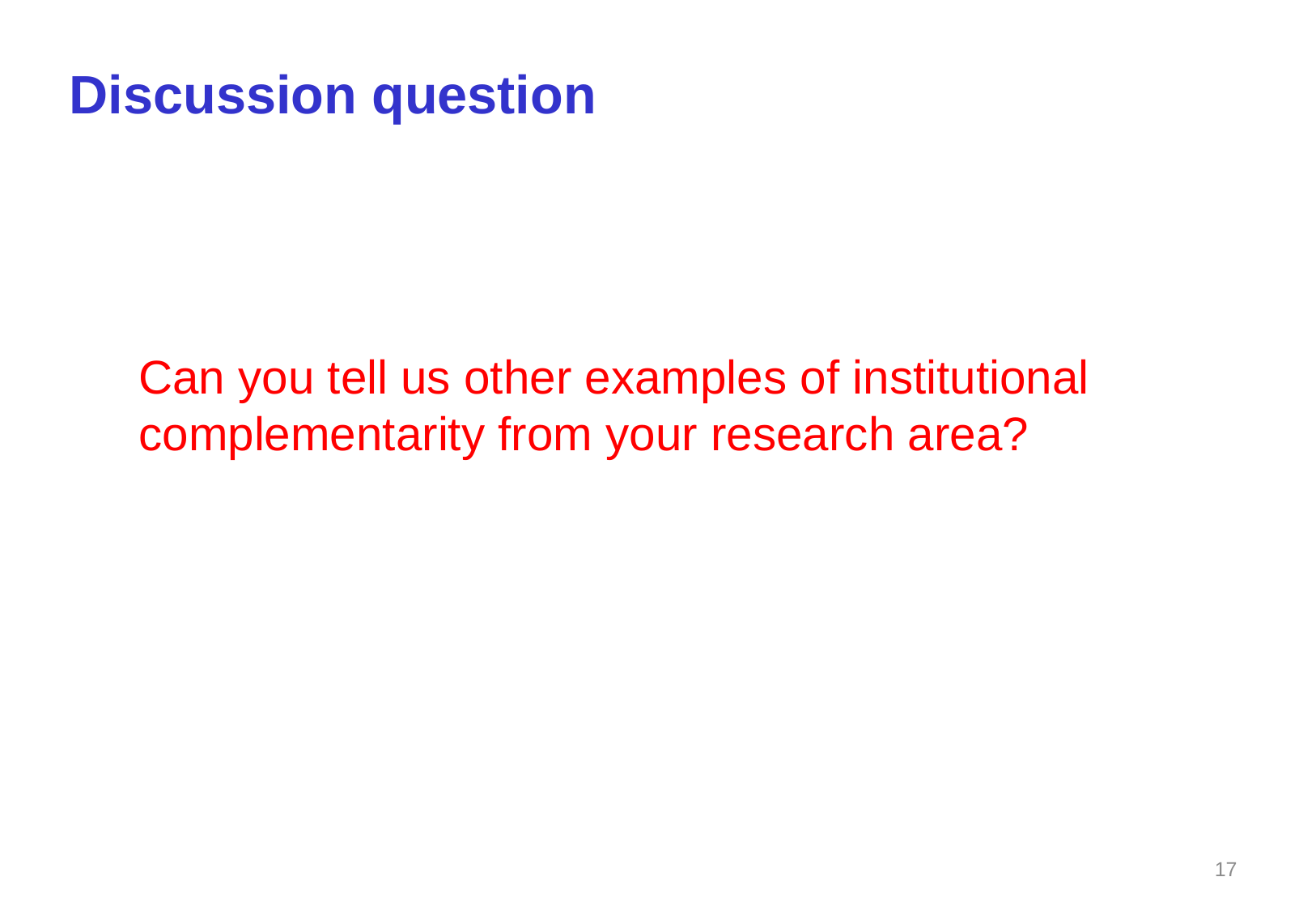

Discussion question

Can you tell us other examples of institutional complementarity from your research area?
17